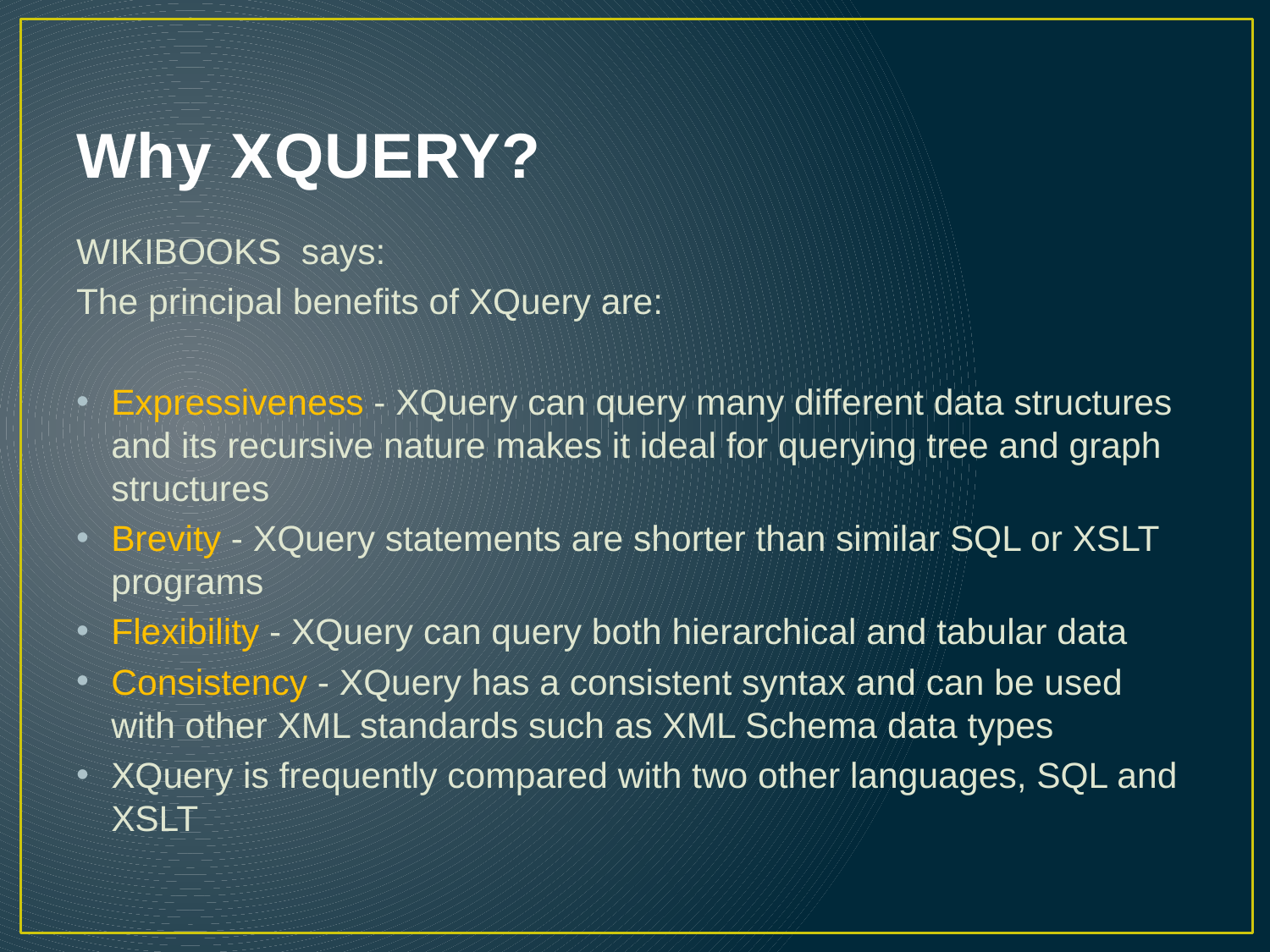

# Why XQUERY?
WIKIBOOKS  says:
The principal benefits of XQuery are:

Expressiveness - XQuery can query many different data structures and its recursive nature makes it ideal for querying tree and graph structures
Brevity - XQuery statements are shorter than similar SQL or XSLT programs
Flexibility - XQuery can query both hierarchical and tabular data
Consistency - XQuery has a consistent syntax and can be used with other XML standards such as XML Schema data types
XQuery is frequently compared with two other languages, SQL and XSLT